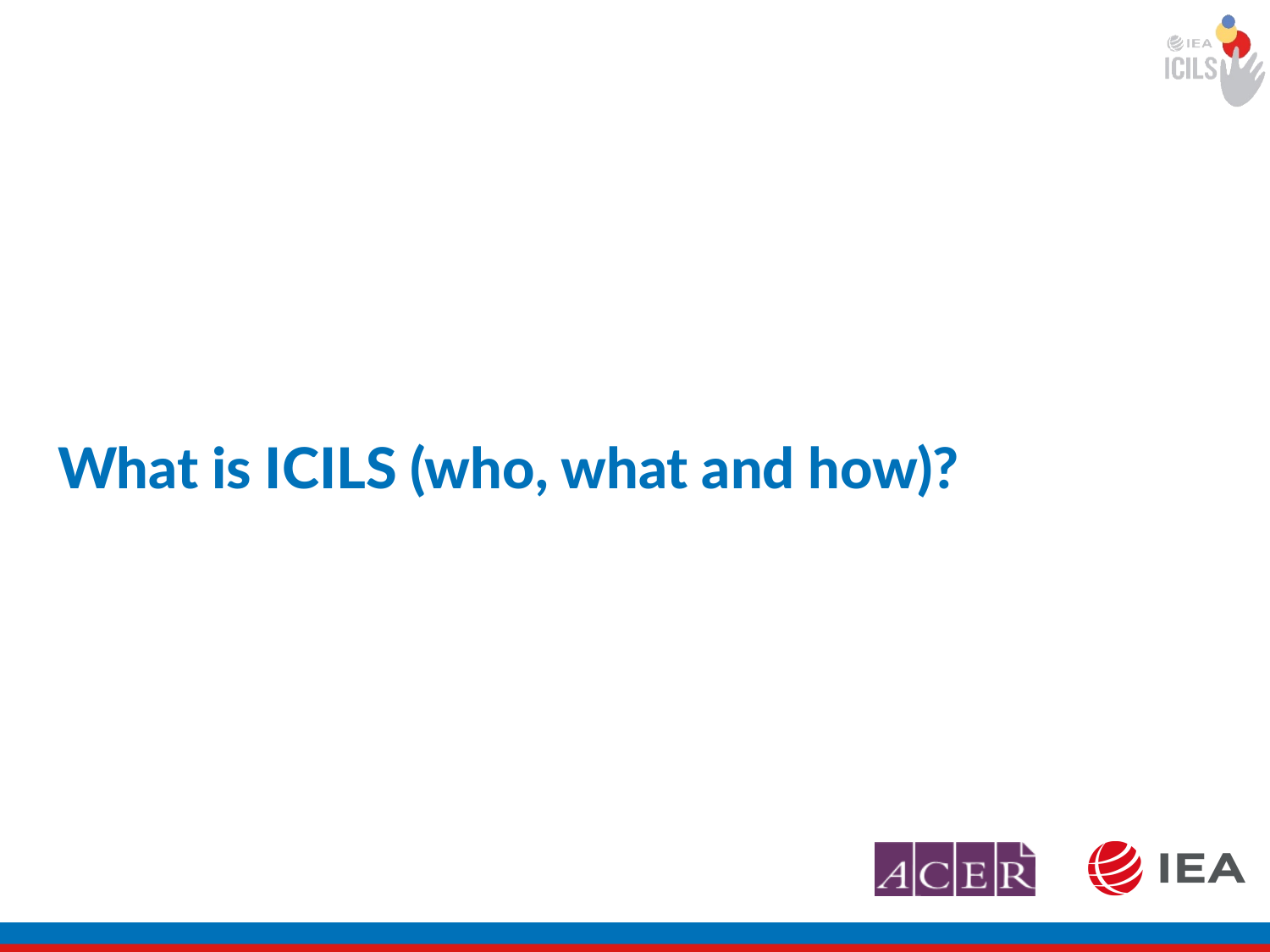

# What is ICILS (who, what and how)?